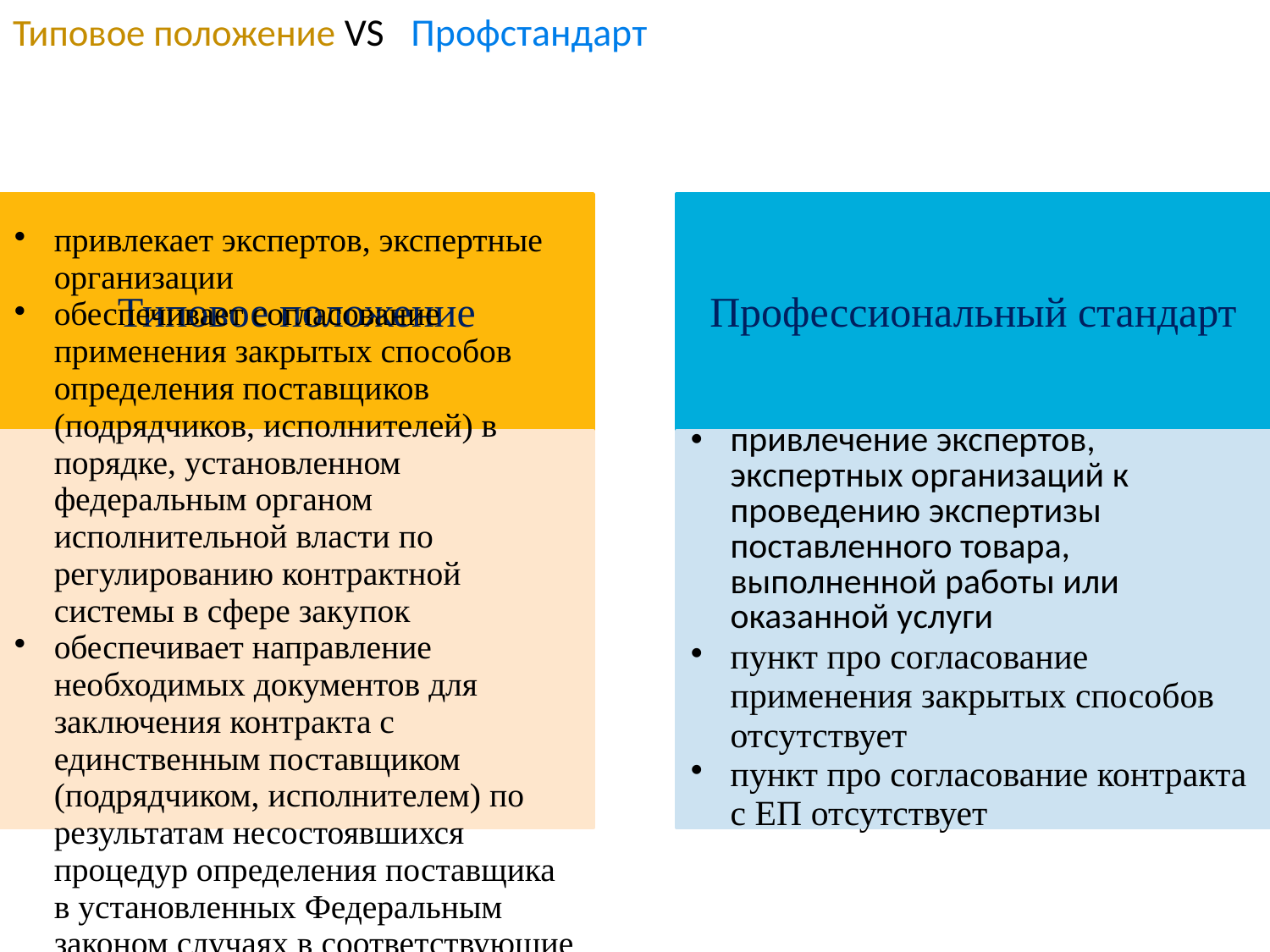

# Типовое положение VS   Профстандарт
Типовое положение
привлекает экспертов, экспертные организации
Профессиональный стандарт
привлечение экспертов, экспертных организаций к проведению экспертизы поставленного товара, выполненной работы или оказанной услуги
пункт про согласование применения закрытых способов отсутствует
пункт про согласование контракта с ЕП отсутствует